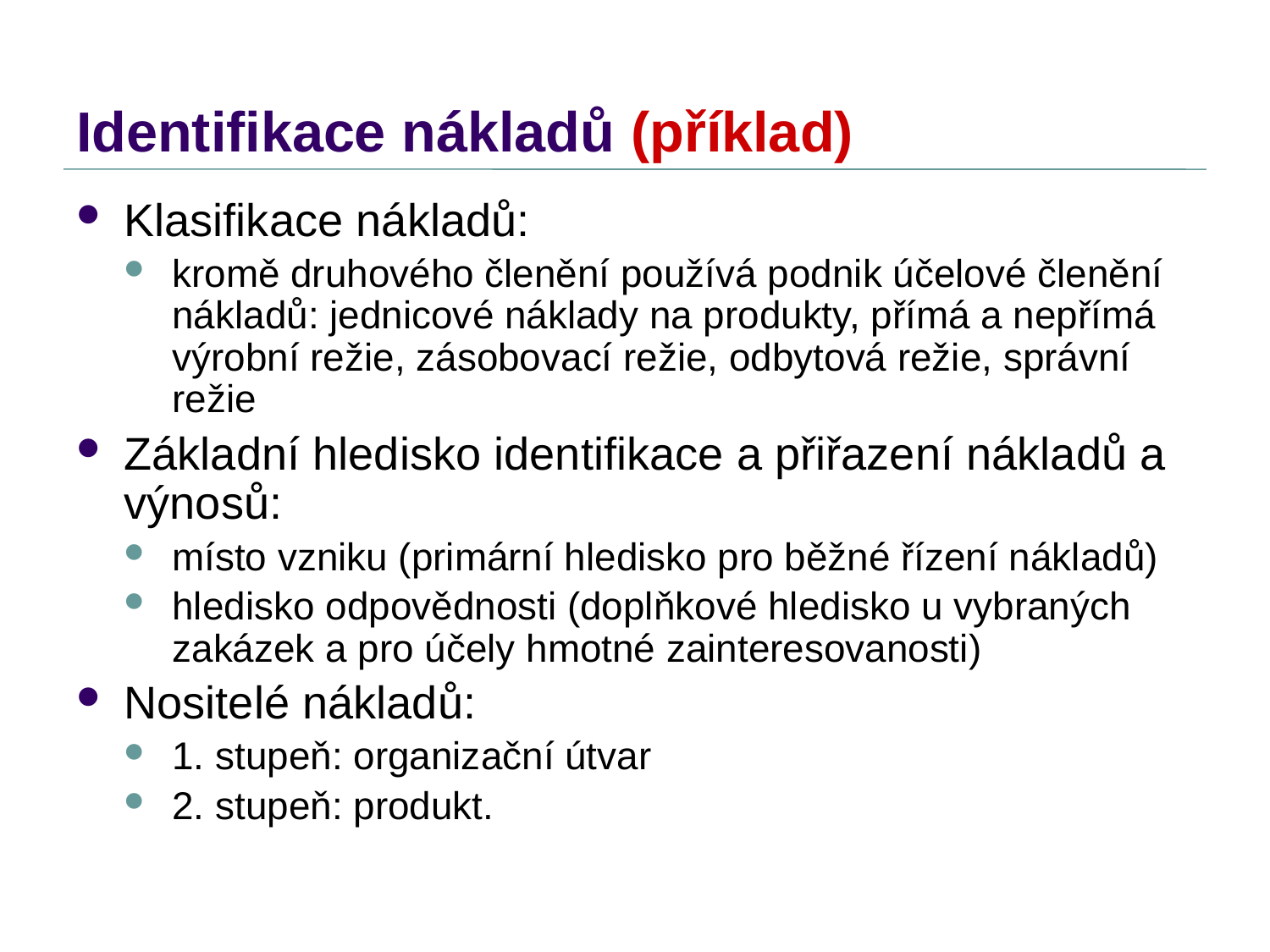

# Identifikace nákladů (příklad)
Klasifikace nákladů:
kromě druhového členění používá podnik účelové členění nákladů: jednicové náklady na produkty, přímá a nepřímá výrobní režie, zásobovací režie, odbytová režie, správní režie
Základní hledisko identifikace a přiřazení nákladů a výnosů:
místo vzniku (primární hledisko pro běžné řízení nákladů)
hledisko odpovědnosti (doplňkové hledisko u vybraných zakázek a pro účely hmotné zainteresovanosti)
Nositelé nákladů:
1. stupeň: organizační útvar
2. stupeň: produkt.